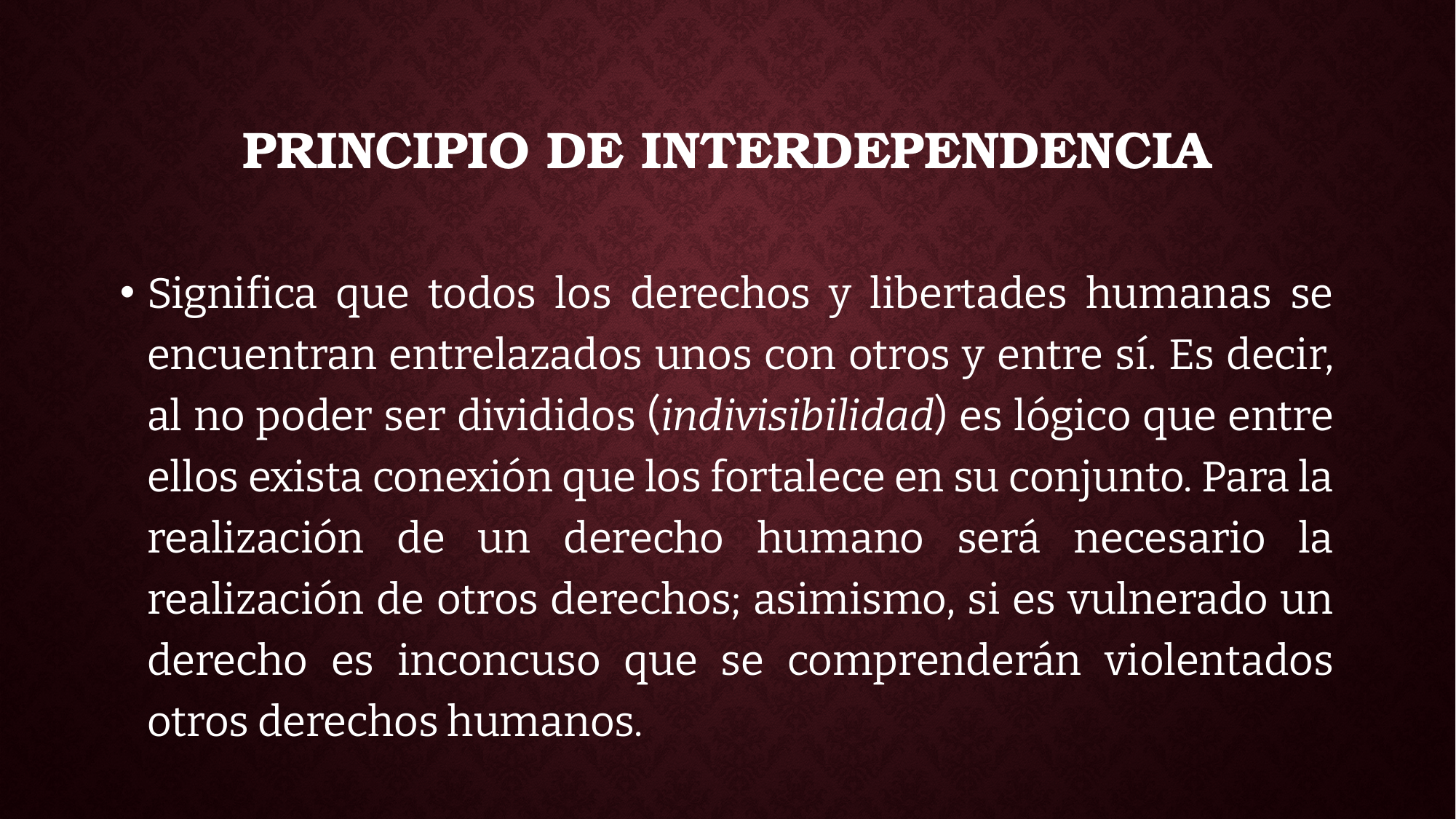

# Principio de Interdependencia
Significa que todos los derechos y libertades humanas se encuentran entrelazados unos con otros y entre sí. Es decir, al no poder ser divididos (indivisibilidad) es lógico que entre ellos exista conexión que los fortalece en su conjunto. Para la realización de un derecho humano será necesario la realización de otros derechos; asimismo, si es vulnerado un derecho es inconcuso que se comprenderán violentados otros derechos humanos.